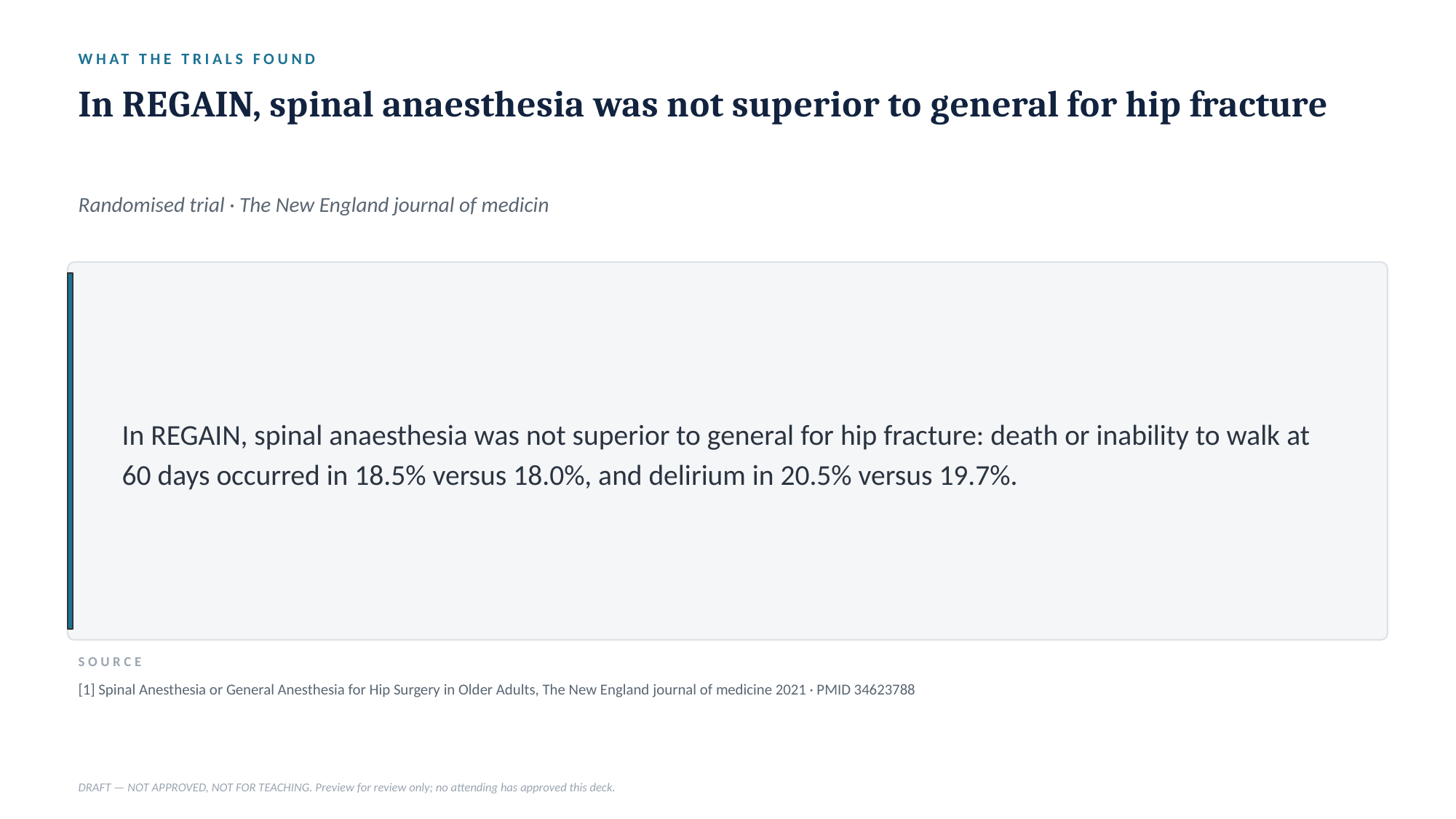

WHAT THE TRIALS FOUND
In REGAIN, spinal anaesthesia was not superior to general for hip fracture
Randomised trial · The New England journal of medicin

In REGAIN, spinal anaesthesia was not superior to general for hip fracture: death or inability to walk at 60 days occurred in 18.5% versus 18.0%, and delirium in 20.5% versus 19.7%.
SOURCE
[1] Spinal Anesthesia or General Anesthesia for Hip Surgery in Older Adults, The New England journal of medicine 2021 · PMID 34623788
DRAFT — NOT APPROVED, NOT FOR TEACHING. Preview for review only; no attending has approved this deck.